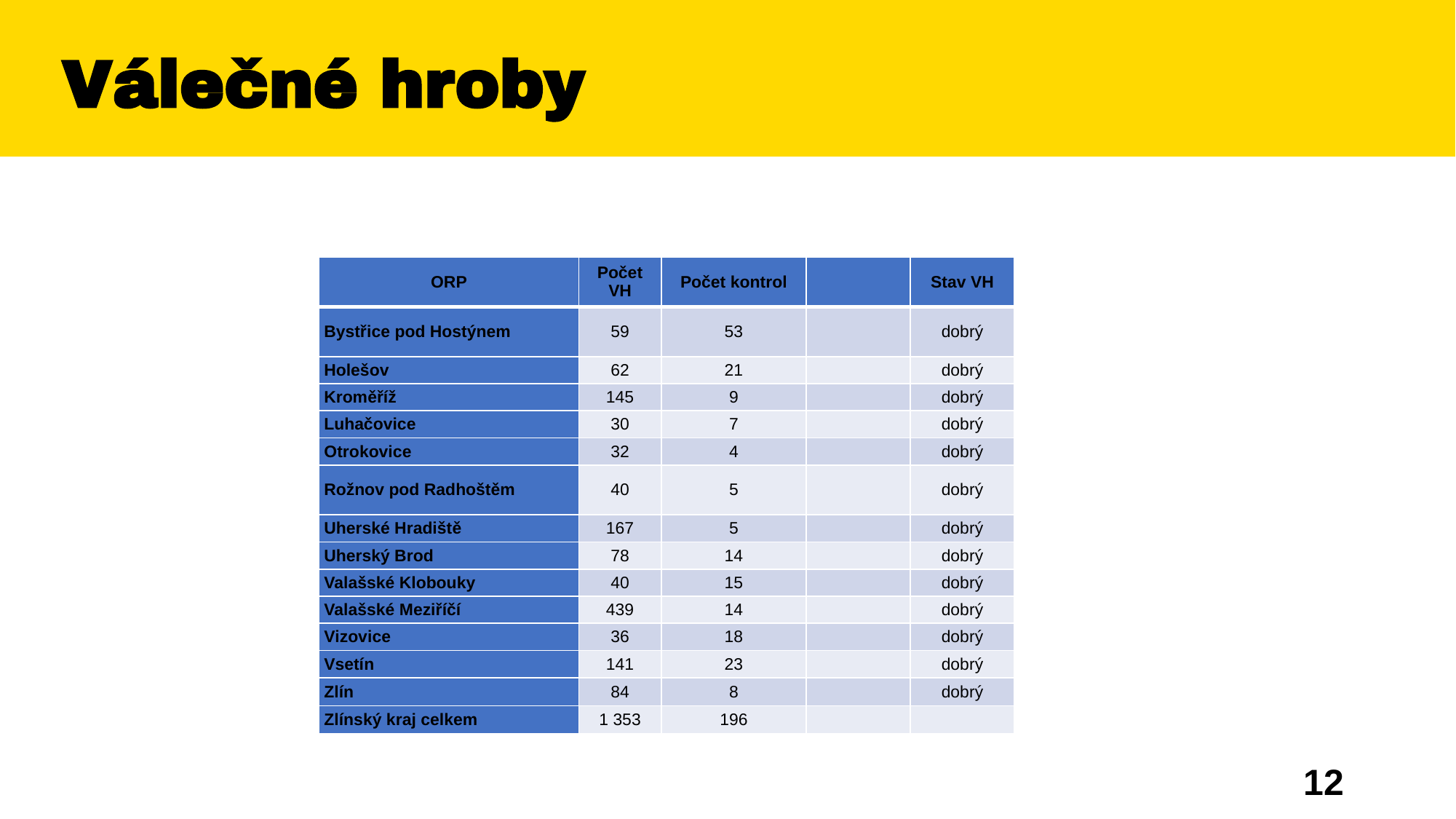

# Válečné hroby
| ORP | Počet VH | Počet kontrol |  | Stav VH |
| --- | --- | --- | --- | --- |
| Bystřice pod Hostýnem | 59 | 53 |  | dobrý |
| Holešov | 62 | 21 |  | dobrý |
| Kroměříž | 145 | 9 |  | dobrý |
| Luhačovice | 30 | 7 |  | dobrý |
| Otrokovice | 32 | 4 |  | dobrý |
| Rožnov pod Radhoštěm | 40 | 5 |  | dobrý |
| Uherské Hradiště | 167 | 5 |  | dobrý |
| Uherský Brod | 78 | 14 |  | dobrý |
| Valašské Klobouky | 40 | 15 |  | dobrý |
| Valašské Meziříčí | 439 | 14 |  | dobrý |
| Vizovice | 36 | 18 |  | dobrý |
| Vsetín | 141 | 23 |  | dobrý |
| Zlín | 84 | 8 |  | dobrý |
| Zlínský kraj celkem | 1 353 | 196 |  |  |

12